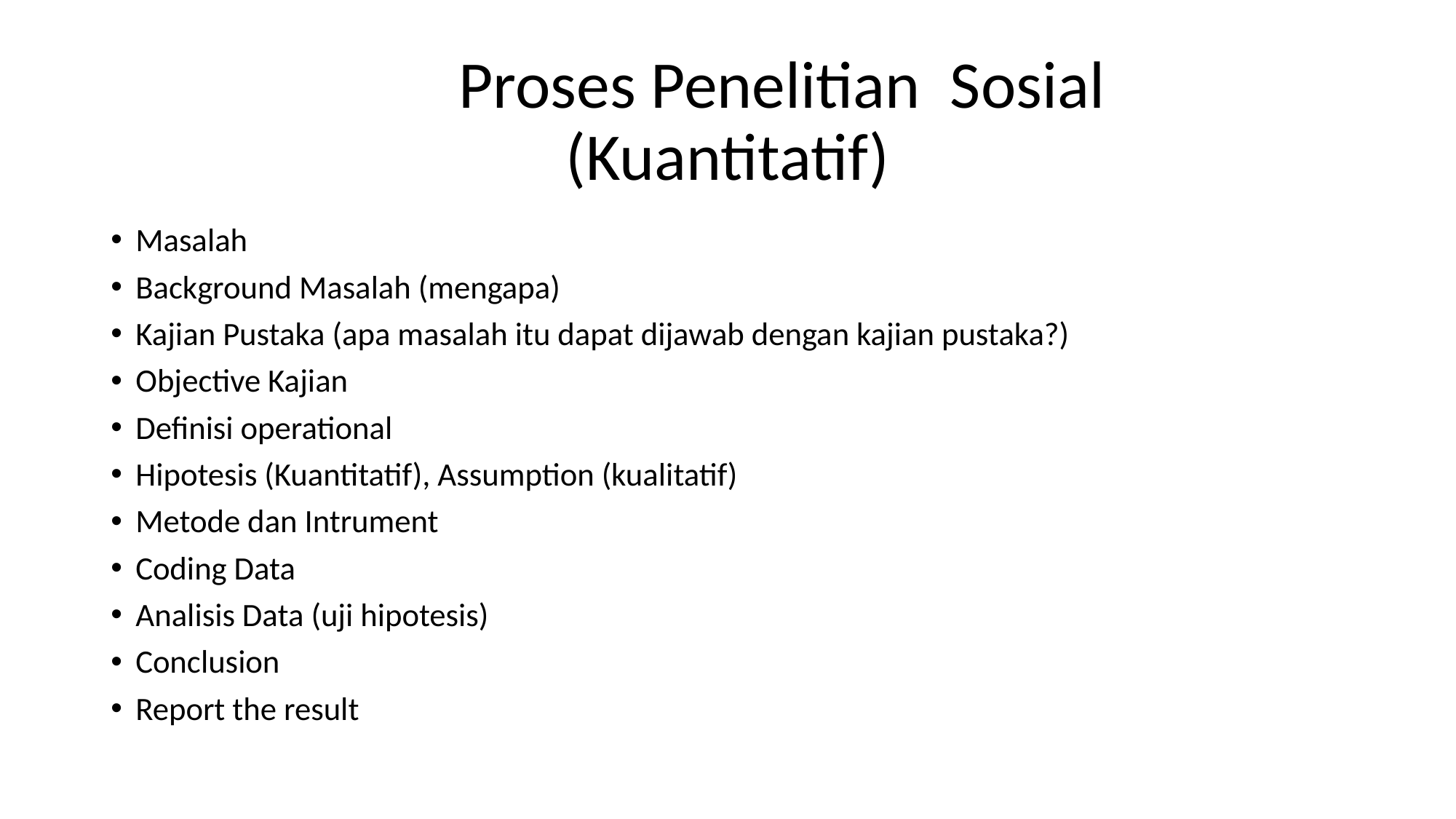

# Proses Penelitian  Sosial (Kuantitatif)
Masalah
Background Masalah (mengapa)
Kajian Pustaka (apa masalah itu dapat dijawab dengan kajian pustaka?)
Objective Kajian
Definisi operational
Hipotesis (Kuantitatif), Assumption (kualitatif)
Metode dan Intrument
Coding Data
Analisis Data (uji hipotesis)
Conclusion
Report the result